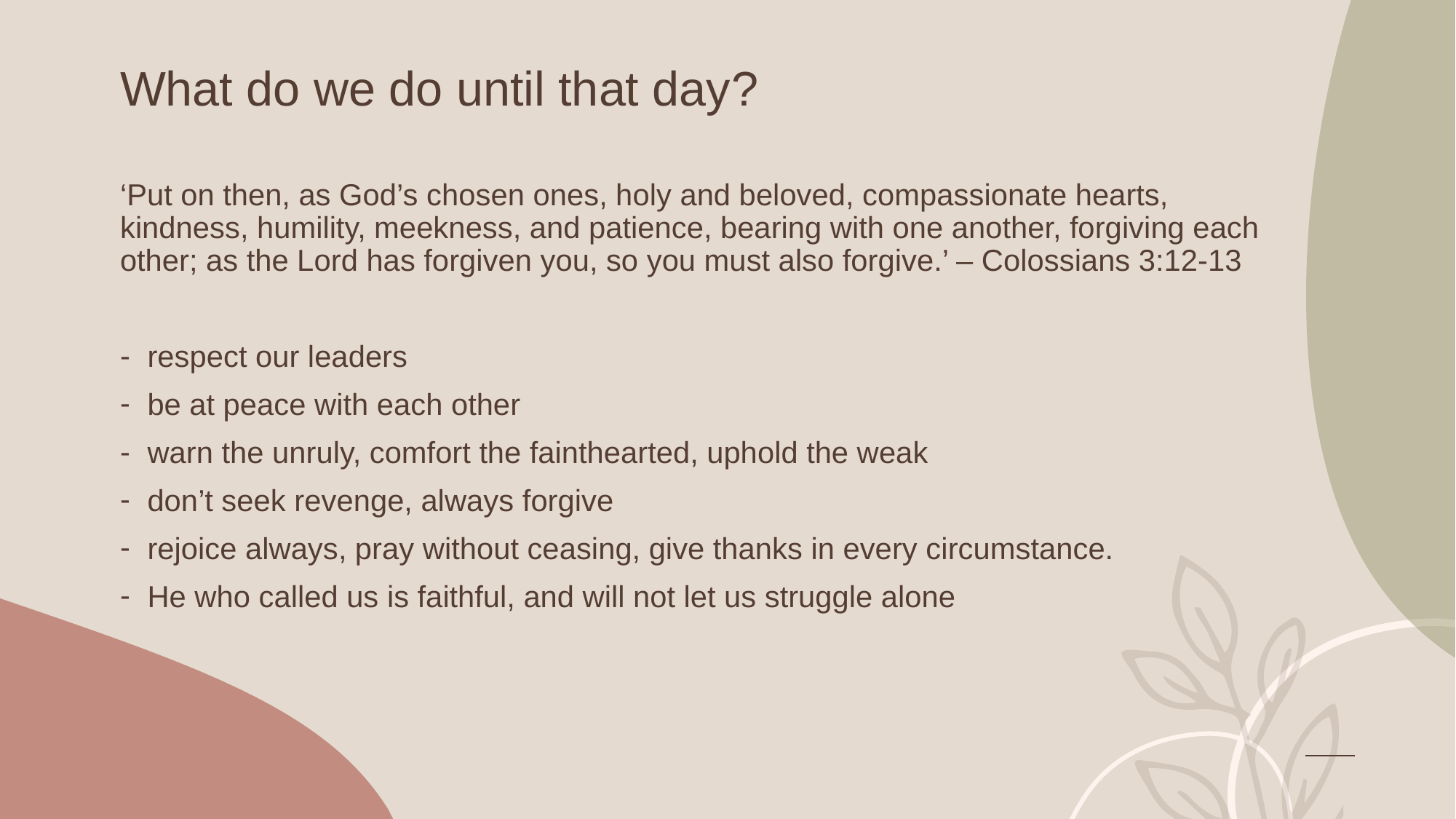

# What do we do until that day?
‘Put on then, as God’s chosen ones, holy and beloved, compassionate hearts, kindness, humility, meekness, and patience, bearing with one another, forgiving each other; as the Lord has forgiven you, so you must also forgive.’ – Colossians 3:12-13

respect our leaders
be at peace with each other
warn the unruly, comfort the fainthearted, uphold the weak
don’t seek revenge, always forgive
rejoice always, pray without ceasing, give thanks in every circumstance.
He who called us is faithful, and will not let us struggle alone